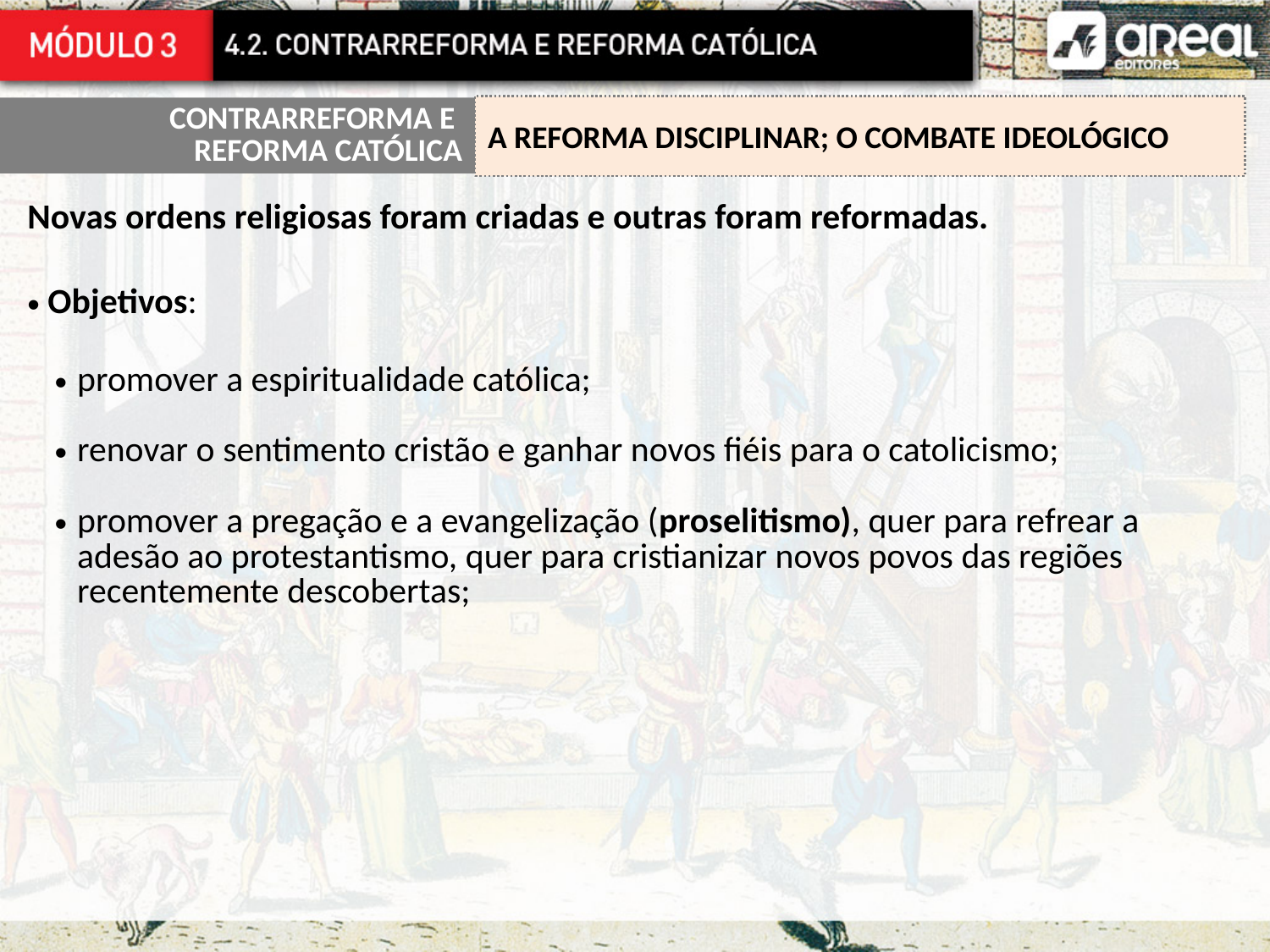

A REFORMA DISCIPLINAR; O COMBATE IDEOLÓGICO
Novas ordens religiosas foram criadas e outras foram reformadas.

 Objetivos:

promover a espiritualidade católica;

renovar o sentimento cristão e ganhar novos fiéis para o catolicismo;

promover a pregação e a evangelização (proselitismo), quer para refrear a adesão ao protestantismo, quer para cristianizar novos povos das regiões recentemente descobertas;